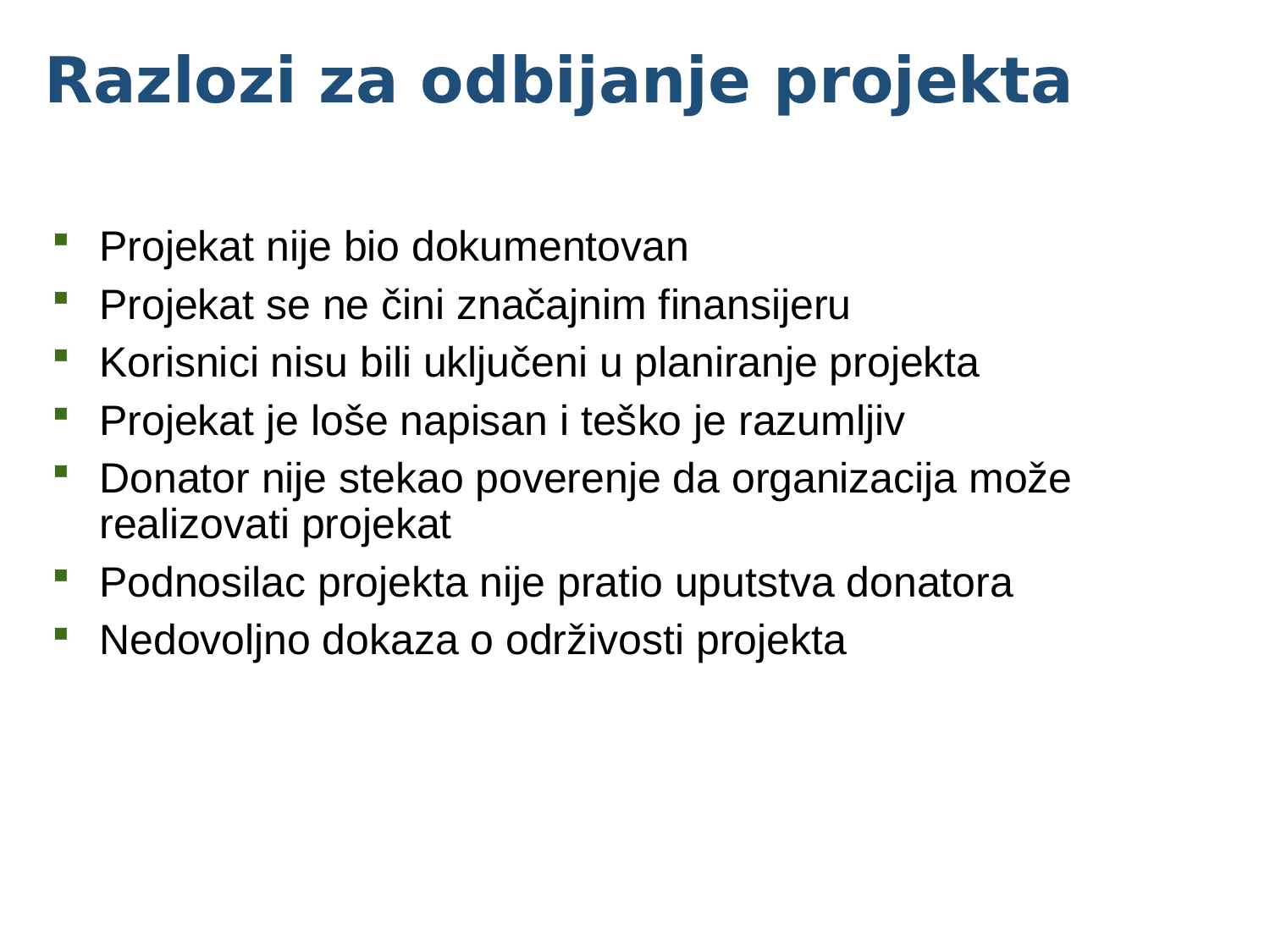

# Razlozi za odbijanje projekta
Projekat nije bio dokumentovan
Projekat se ne čini značajnim finansijeru
Korisnici nisu bili uključeni u planiranje projekta
Projekat je loše napisan i teško je razumljiv
Donator nije stekao poverenje da organizacija može realizovati projekat
Podnosilac projekta nije pratio uputstva donatora
Nedovoljno dokaza o održivosti projekta